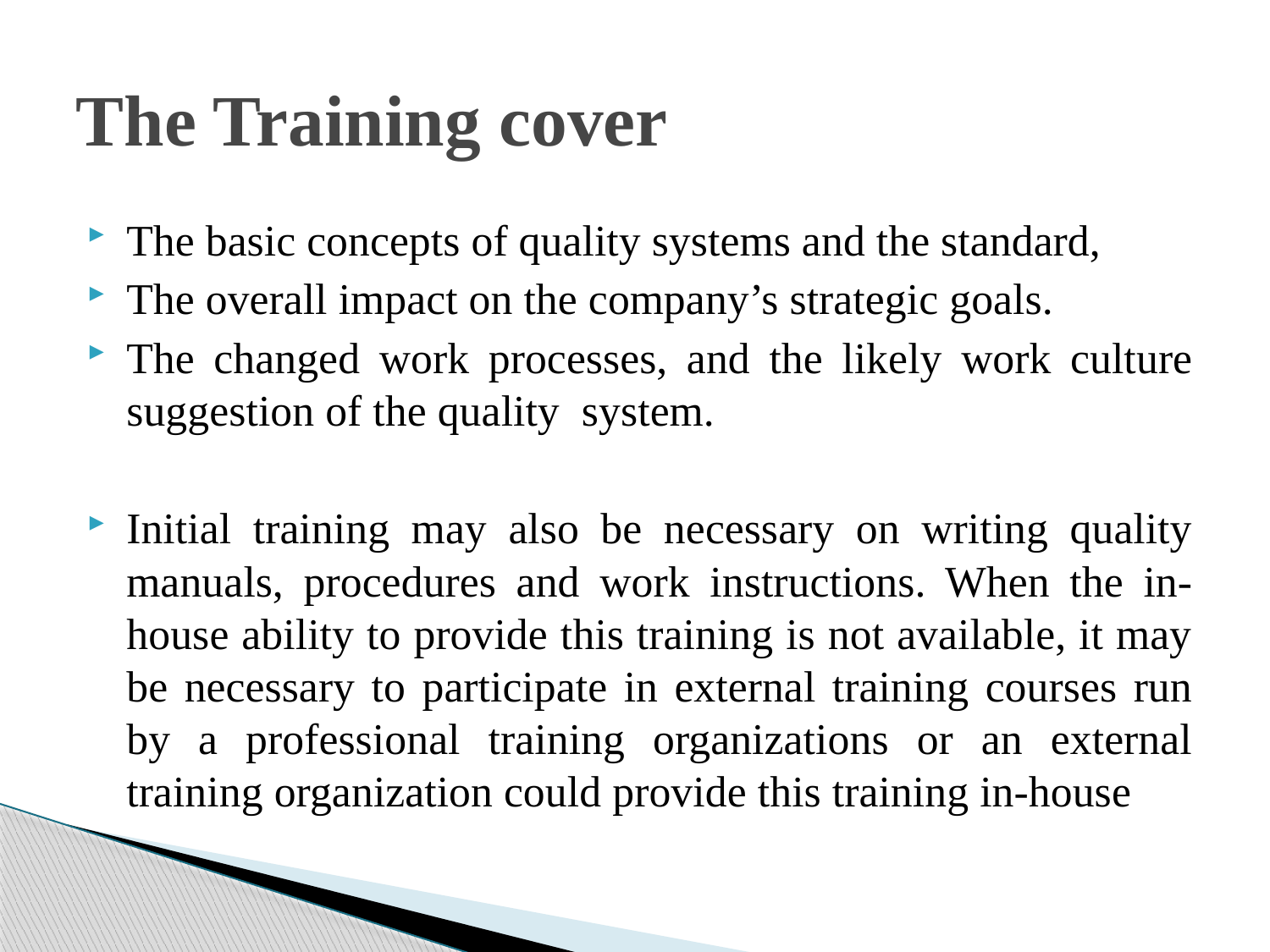

# The Training cover
The basic concepts of quality systems and the standard,
The overall impact on the company’s strategic goals.
The changed work processes, and the likely work culture suggestion of the quality  system.

Initial training may also be necessary on writing quality manuals, procedures and work instructions. When the in‐house ability to provide this training is not available, it may be necessary to participate in external training courses run by a professional training organizations or an external training organization could provide this training in‐house